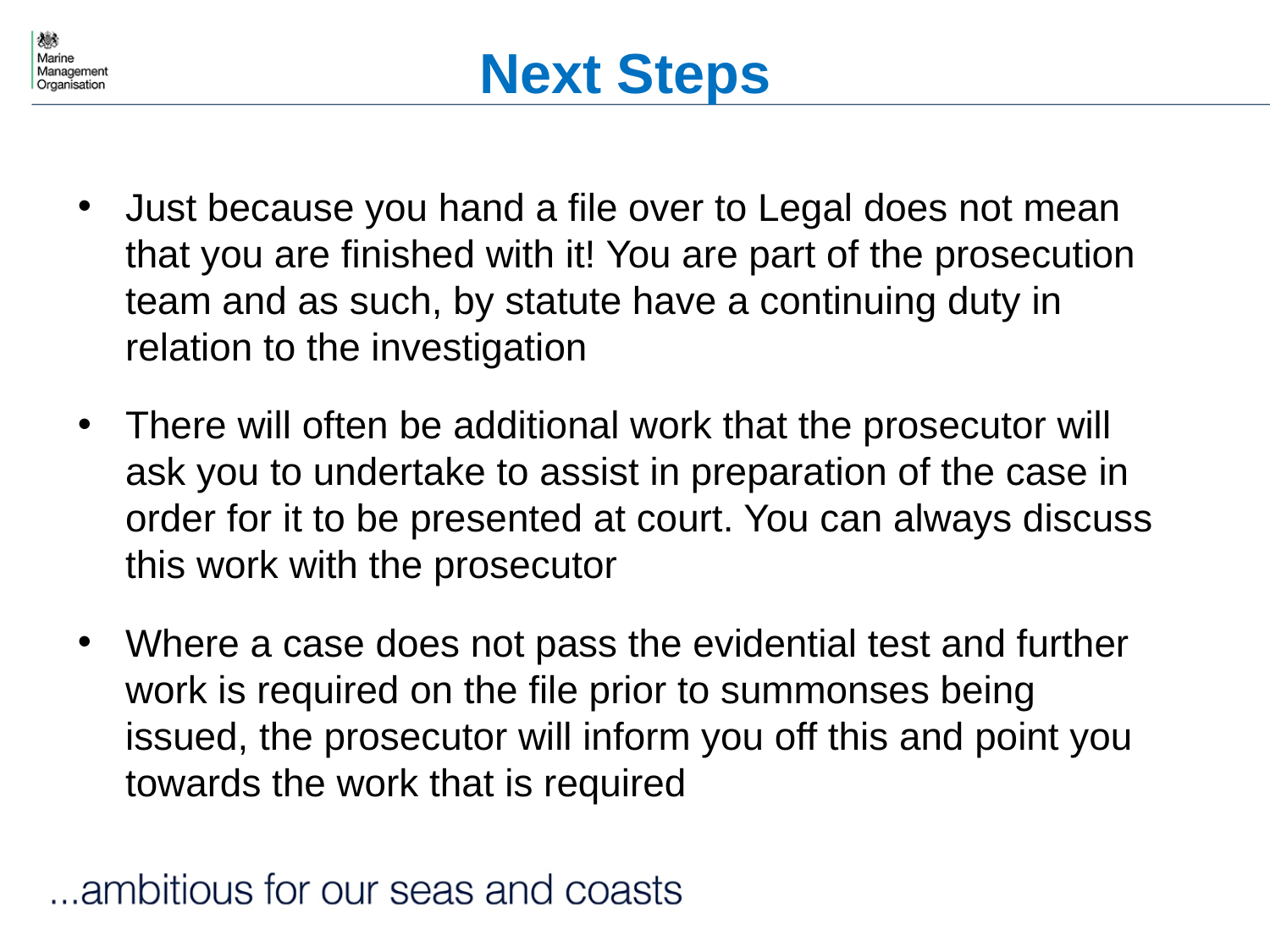

# Next Steps
Just because you hand a file over to Legal does not mean that you are finished with it! You are part of the prosecution team and as such, by statute have a continuing duty in relation to the investigation
There will often be additional work that the prosecutor will ask you to undertake to assist in preparation of the case in order for it to be presented at court. You can always discuss this work with the prosecutor
Where a case does not pass the evidential test and further work is required on the file prior to summonses being issued, the prosecutor will inform you off this and point you towards the work that is required